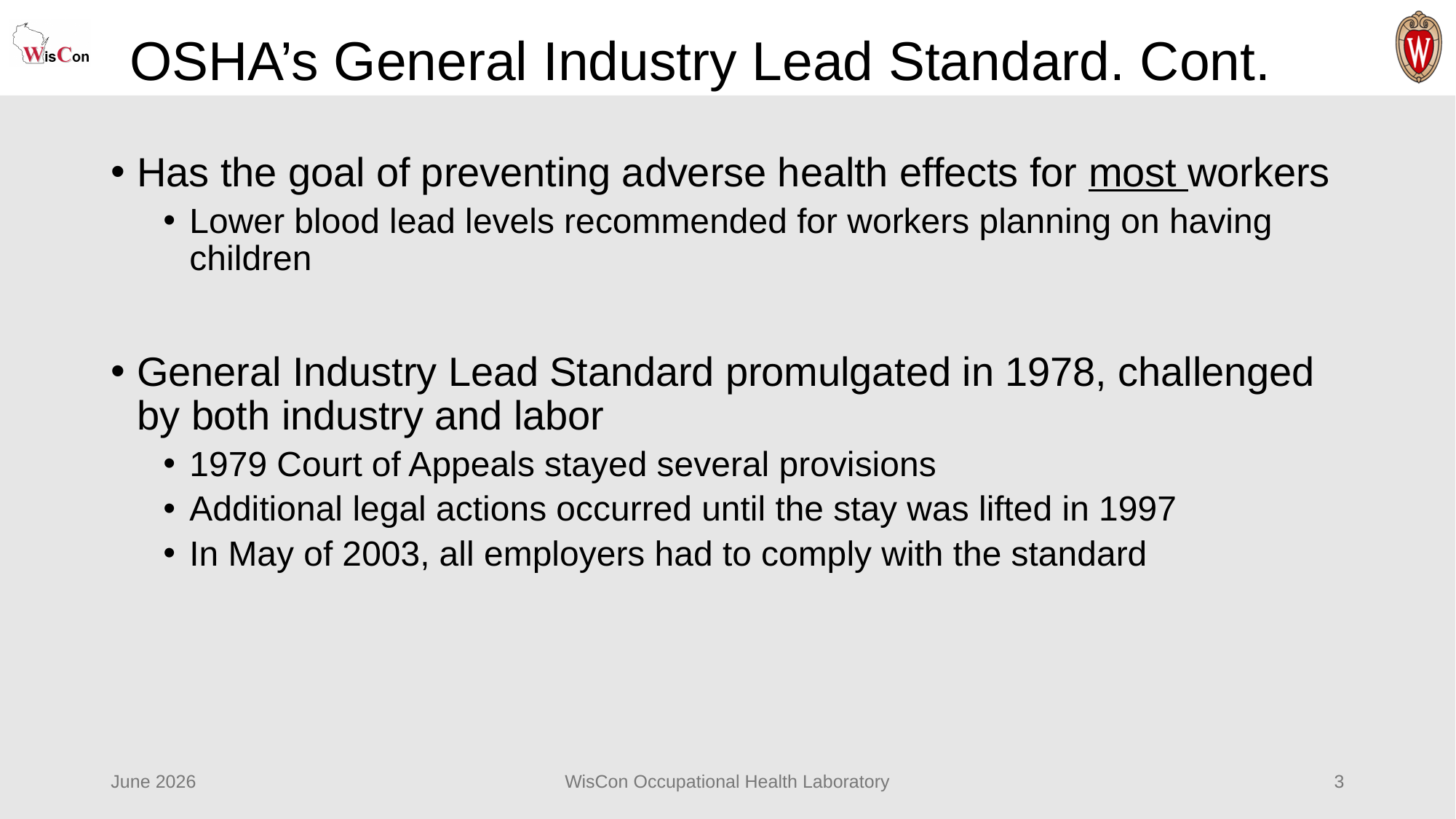

# OSHA’s General Industry Lead Standard. Cont.
Has the goal of preventing adverse health effects for most workers
Lower blood lead levels recommended for workers planning on having children

General Industry Lead Standard promulgated in 1978, challenged by both industry and labor
1979 Court of Appeals stayed several provisions
Additional legal actions occurred until the stay was lifted in 1997
In May of 2003, all employers had to comply with the standard

June 2026
WisCon Occupational Health Laboratory
3